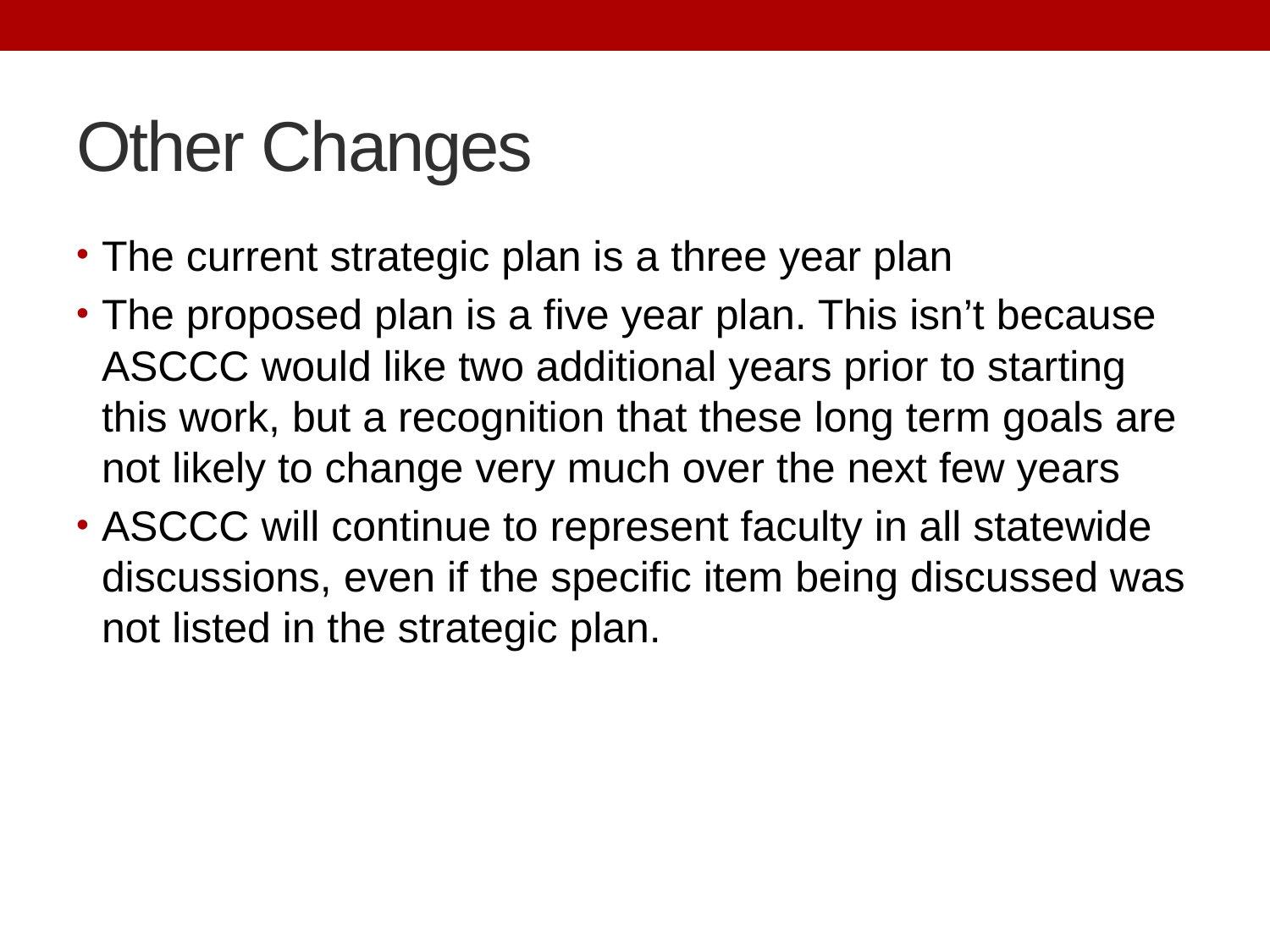

# Other Changes
The current strategic plan is a three year plan
The proposed plan is a five year plan. This isn’t because ASCCC would like two additional years prior to starting this work, but a recognition that these long term goals are not likely to change very much over the next few years
ASCCC will continue to represent faculty in all statewide discussions, even if the specific item being discussed was not listed in the strategic plan.